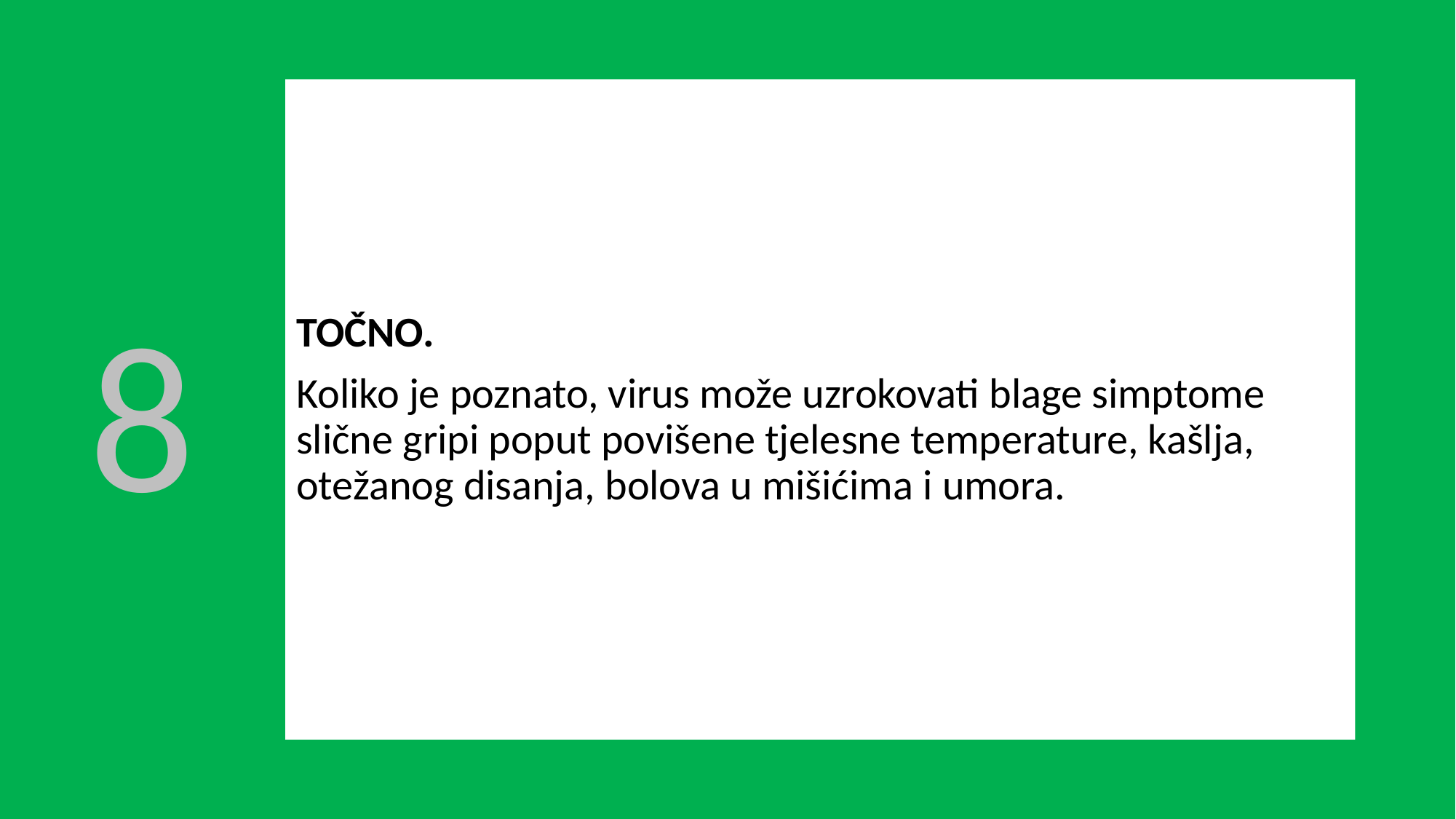

TOČNO.
Koliko je poznato, virus može uzrokovati blage simptome slične gripi poput povišene tjelesne temperature, kašlja, otežanog disanja, bolova u mišićima i umora.
8